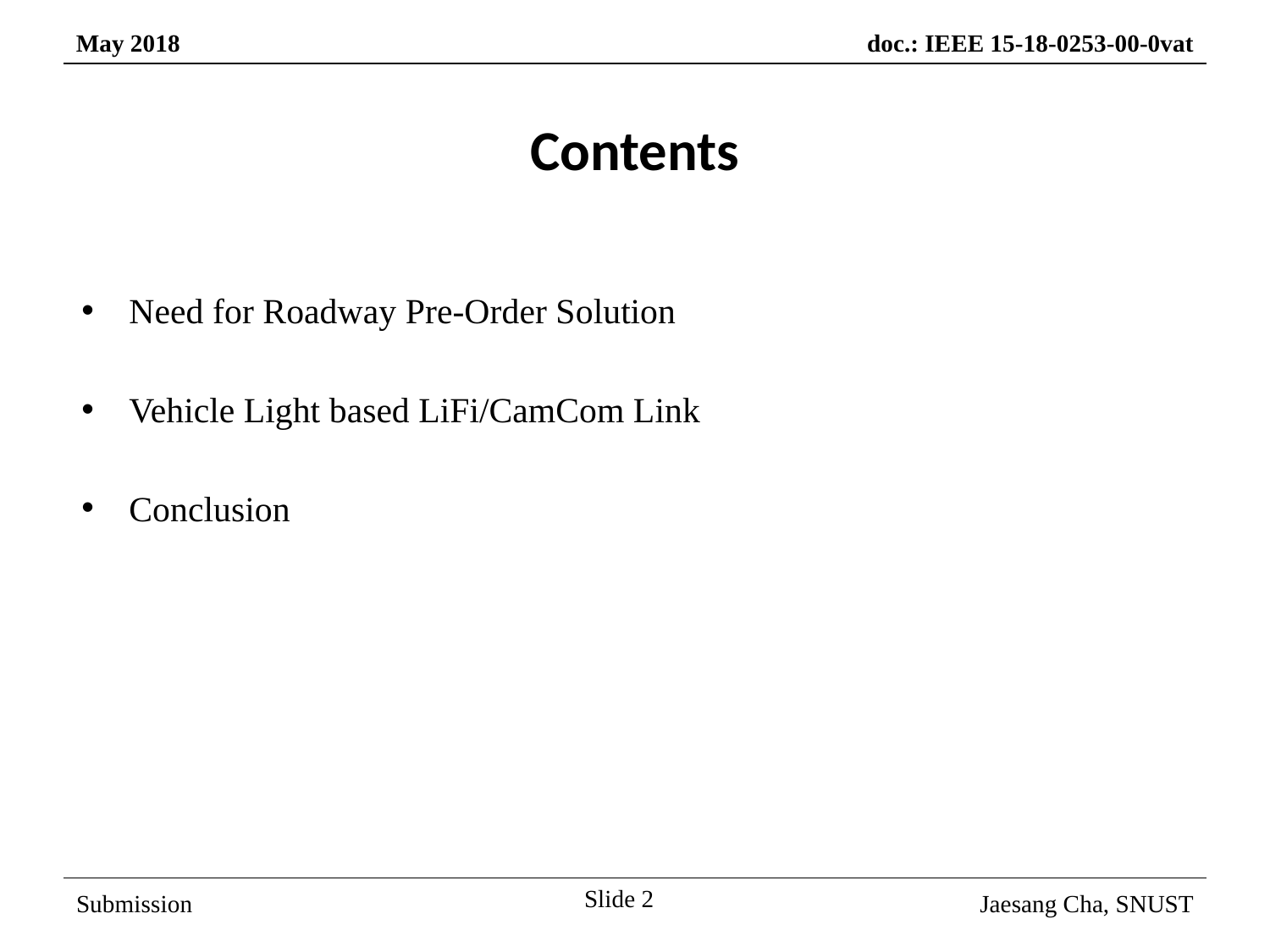

Contents
Need for Roadway Pre-Order Solution

Vehicle Light based LiFi/CamCom Link

Conclusion
Slide 2